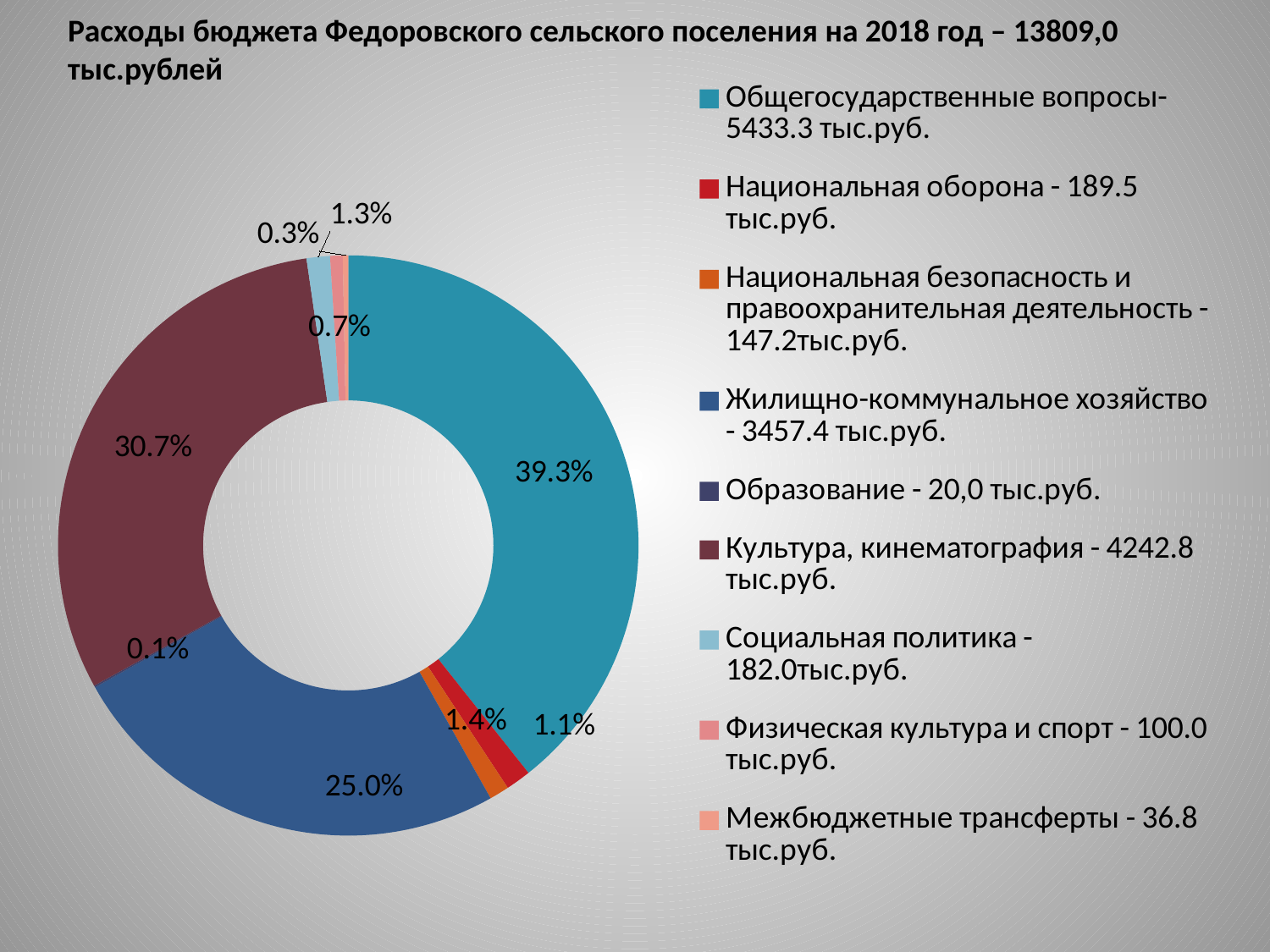

# Расходы бюджета Федоровского сельского поселения на 2018 год – 13809,0 тыс.рублей

### Chart

| Category | 13809 |
|---|---|
| Общегосударственные вопросы-5433.3 тыс.руб. | 0.39300000000000007 |
| Национальная оборона - 189.5 тыс.руб. | 0.014 |
| Национальная безопасность и правоохранительная деятельность - 147.2тыс.руб. | 0.010999999999999998 |
| Жилищно-коммунальное хозяйство - 3457.4 тыс.руб. | 0.25 |
| Образование - 20,0 тыс.руб. | 0.0010000000000000002 |
| Культура, кинематография - 4242.8 тыс.руб. | 0.30700000000000005 |
| Социальная политика - 182.0тыс.руб. | 0.012999999999999998 |
| Физическая культура и спорт - 100.0 тыс.руб. | 0.007000000000000001 |
| Межбюджетные трансферты - 36.8 тыс.руб. | 0.0030000000000000005 |